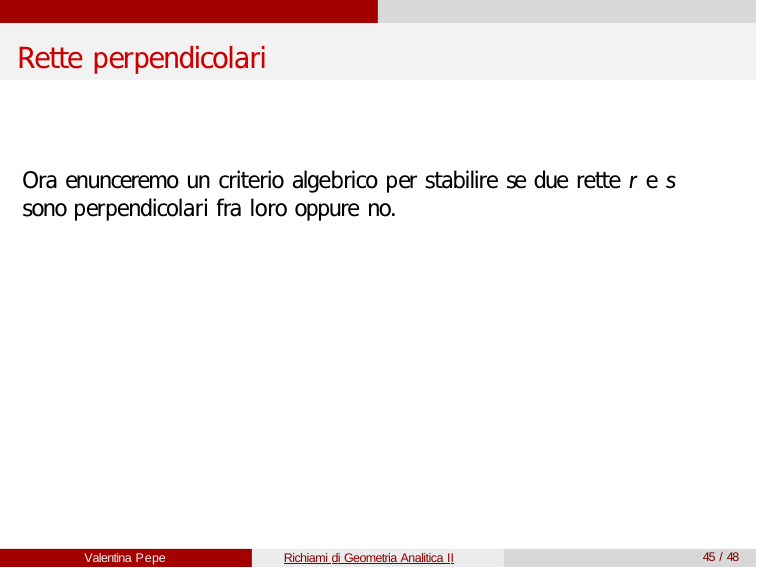

# Rette perpendicolari
Ora enunceremo un criterio algebrico per stabilire se due rette r e s sono perpendicolari fra loro oppure no.

Valentina Pepe
Richiami di Geometria Analitica II
45 / 48